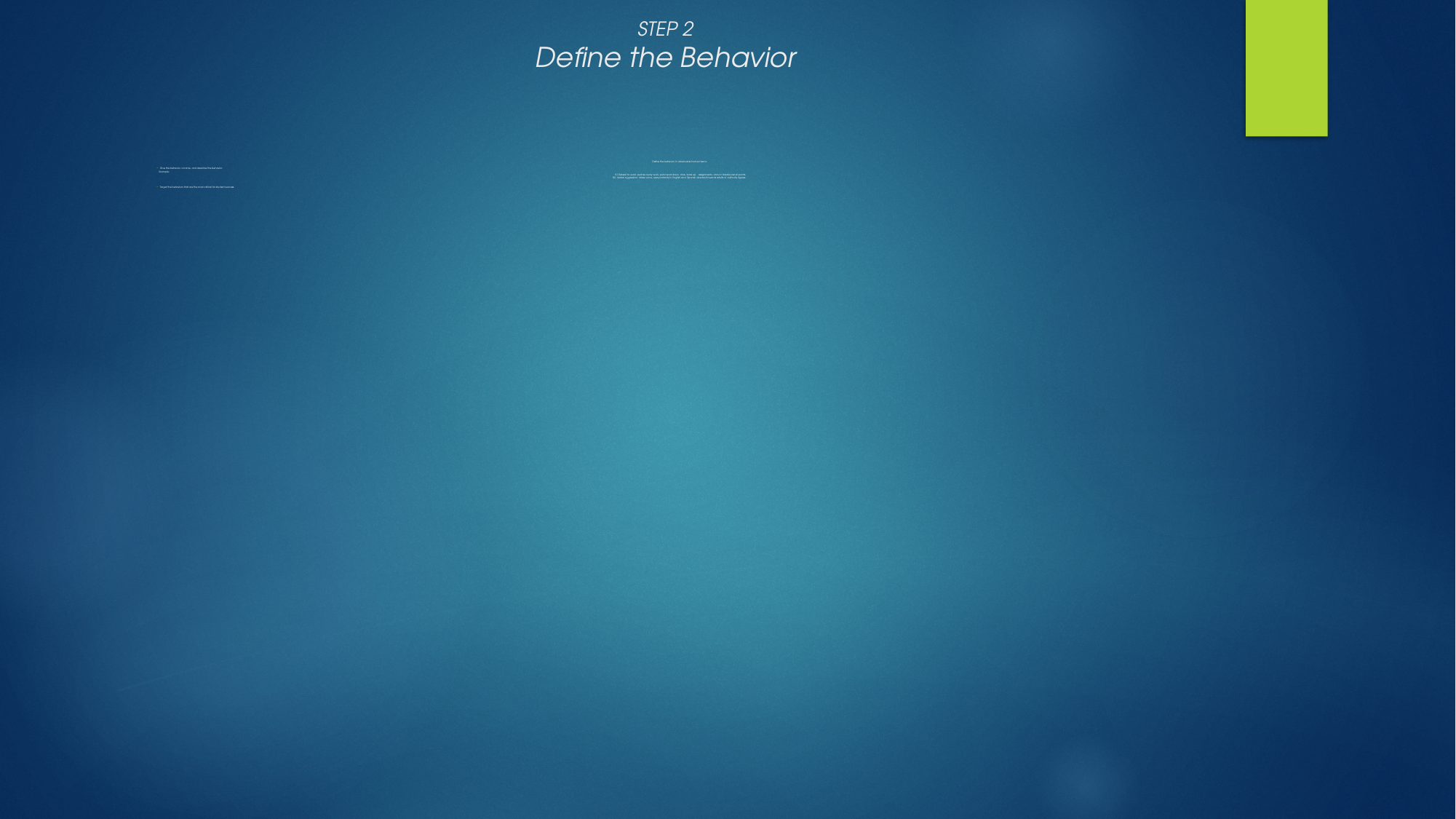

# STEP 2 Define the Behavior

Define the behavior in observable factual terms:

Give the behavior a name, and describe the behavior.
	Example:
	B1-Refusal to work: pushes away work, puts head down, cries, tears up 	assignments, and/or breaks pencil points.
B2- Verbal aggression: raises voice, uses profanity in English and 	Spanish directed towards adults or authority figures.

Target the behaviors that are the most critical for student success.